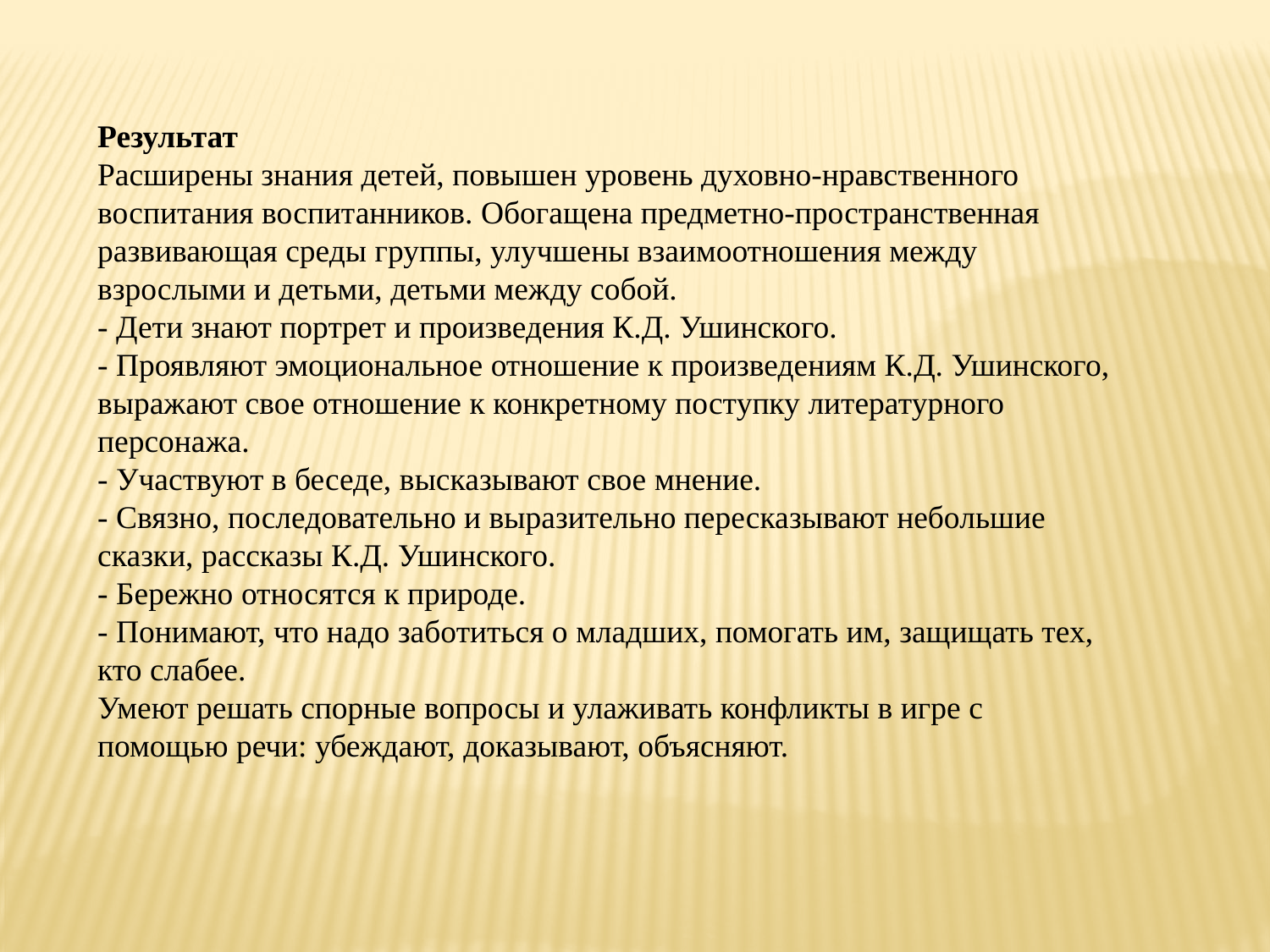

Результат
Расширены знания детей, повышен уровень духовно-нравственного  воспитания воспитанников. Обогащена предметно-пространственная развивающая среды группы, улучшены взаимоотношения между взрослыми и детьми, детьми между собой.
- Дети знают портрет и произведения К.Д. Ушинского.
- Проявляют эмоциональное отношение к произведениям К.Д. Ушинского, выражают свое отношение к конкретному поступку литературного персонажа.
- Участвуют в беседе, высказывают свое мнение.
- Связно, последовательно и выразительно пересказывают небольшие сказки, рассказы К.Д. Ушинского.
- Бережно относятся к природе.
- Понимают, что надо заботиться о младших, помогать им, защищать тех, кто слабее.
Умеют решать спорные вопросы и улаживать конфликты в игре с помощью речи: убеждают, доказывают, объясняют.